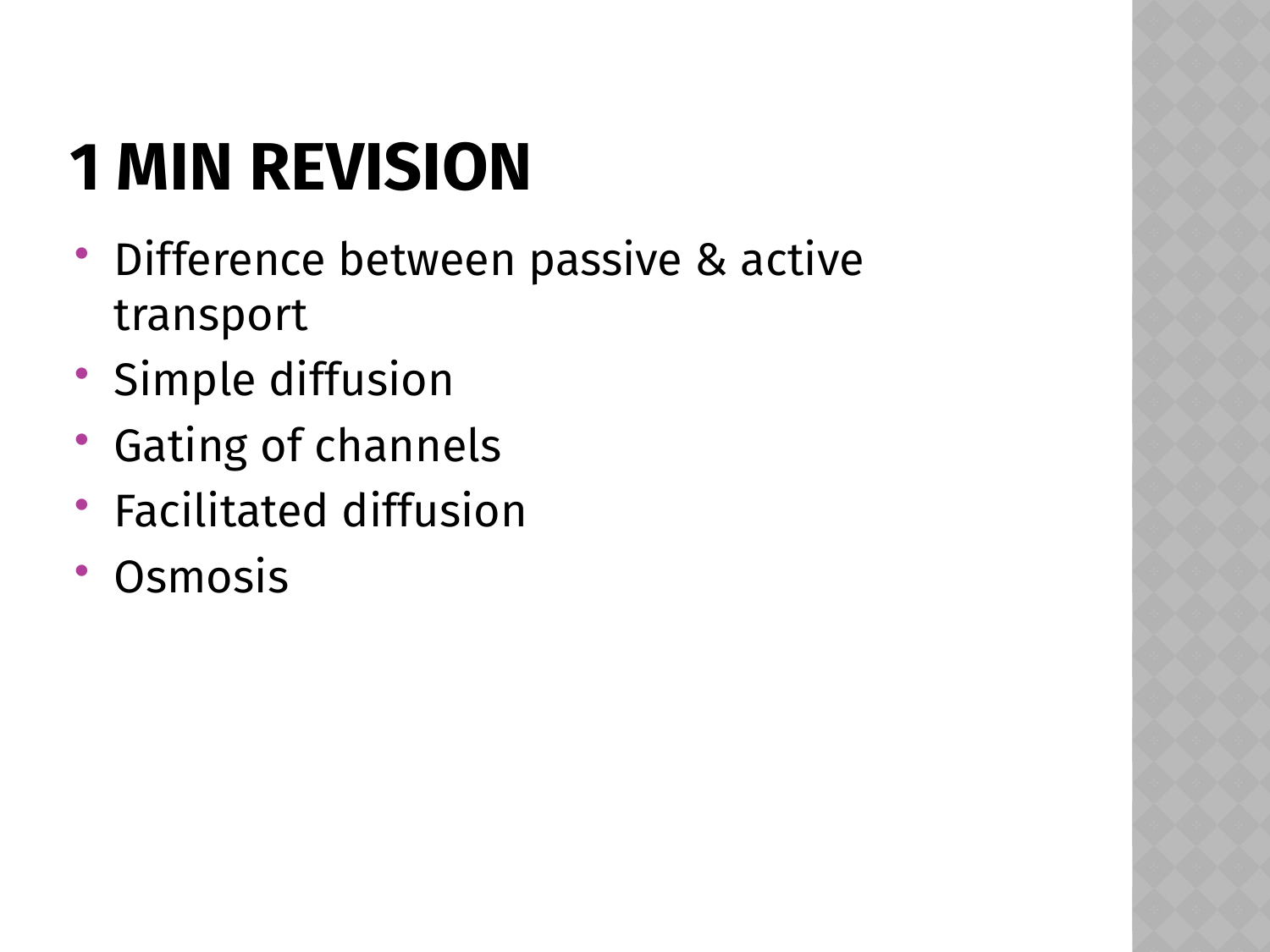

# 1 min revision
Difference between passive & active transport
Simple diffusion
Gating of channels
Facilitated diffusion
Osmosis